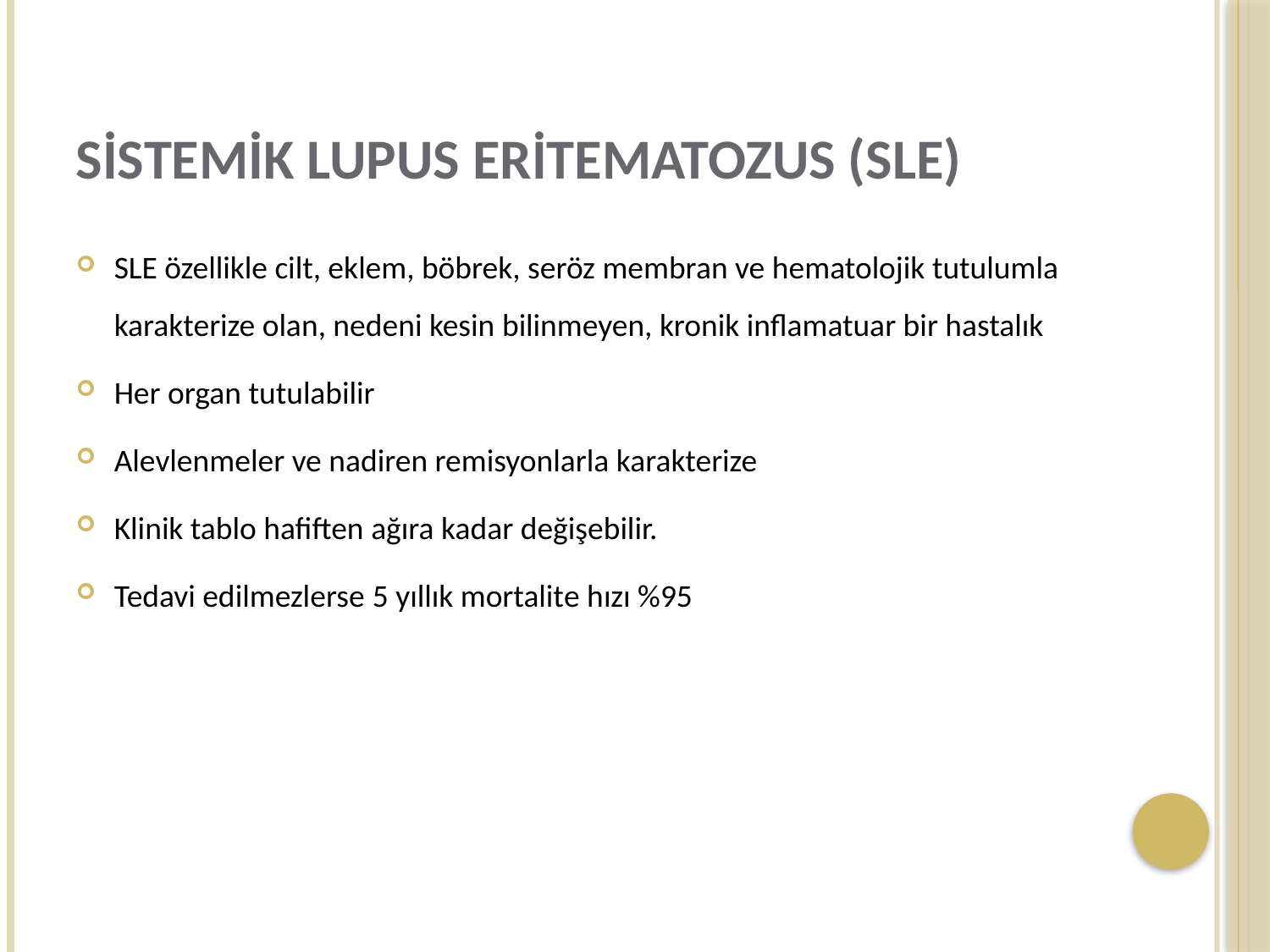

# Sistemik Lupus Eritematozus (SLE)
SLE özellikle cilt, eklem, böbrek, seröz membran ve hematolojik tutulumla karakterize olan, nedeni kesin bilinmeyen, kronik inflamatuar bir hastalık
Her organ tutulabilir
Alevlenmeler ve nadiren remisyonlarla karakterize
Klinik tablo hafiften ağıra kadar değişebilir.
Tedavi edilmezlerse 5 yıllık mortalite hızı %95